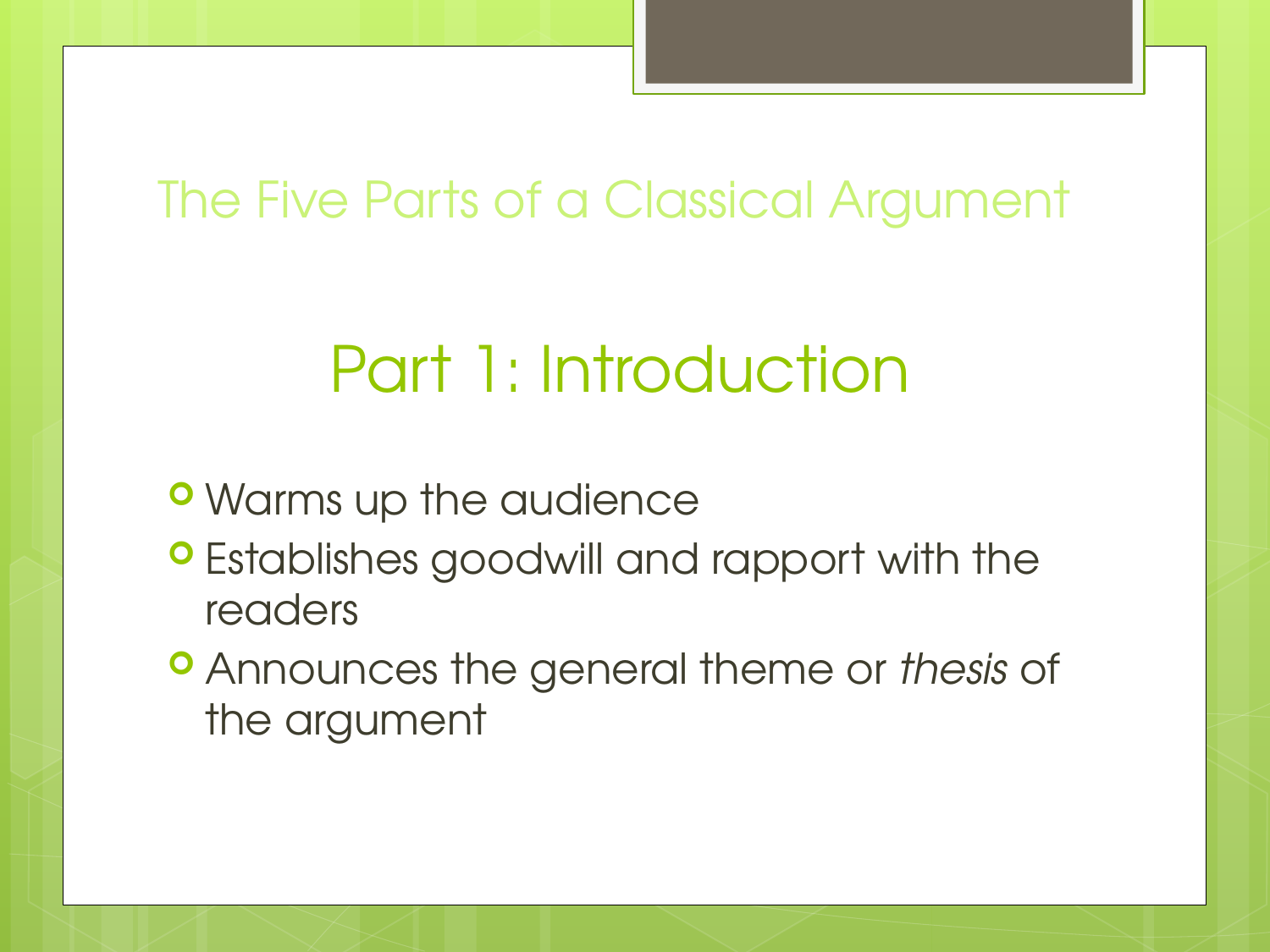

# The Five Parts of a Classical Argument
Part 1: Introduction

Warms up the audience
Establishes goodwill and rapport with the readers
Announces the general theme or thesis of the argument